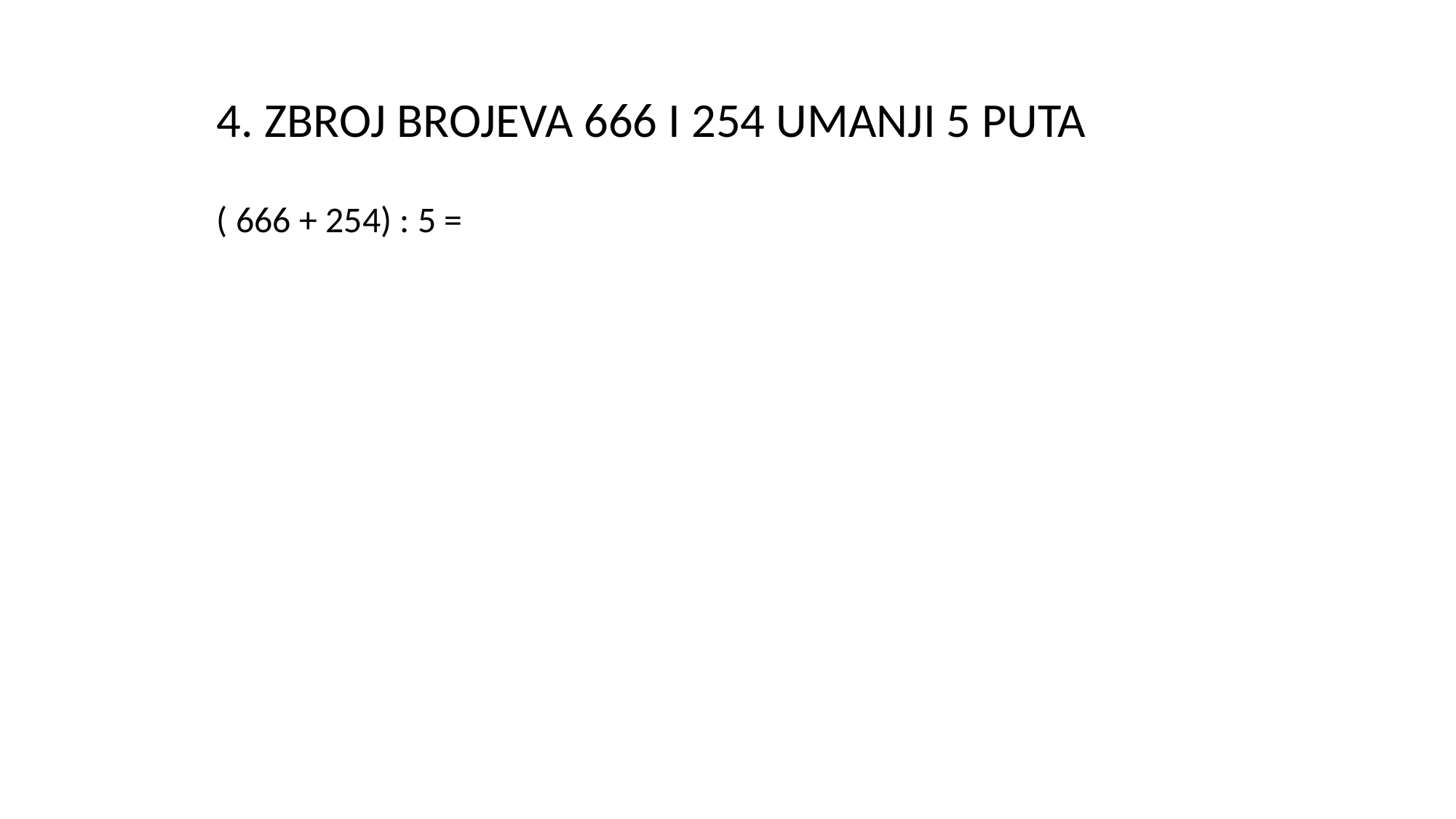

4. ZBROJ BROJEVA 666 I 254 UMANJI 5 PUTA
( 666 + 254) : 5 =